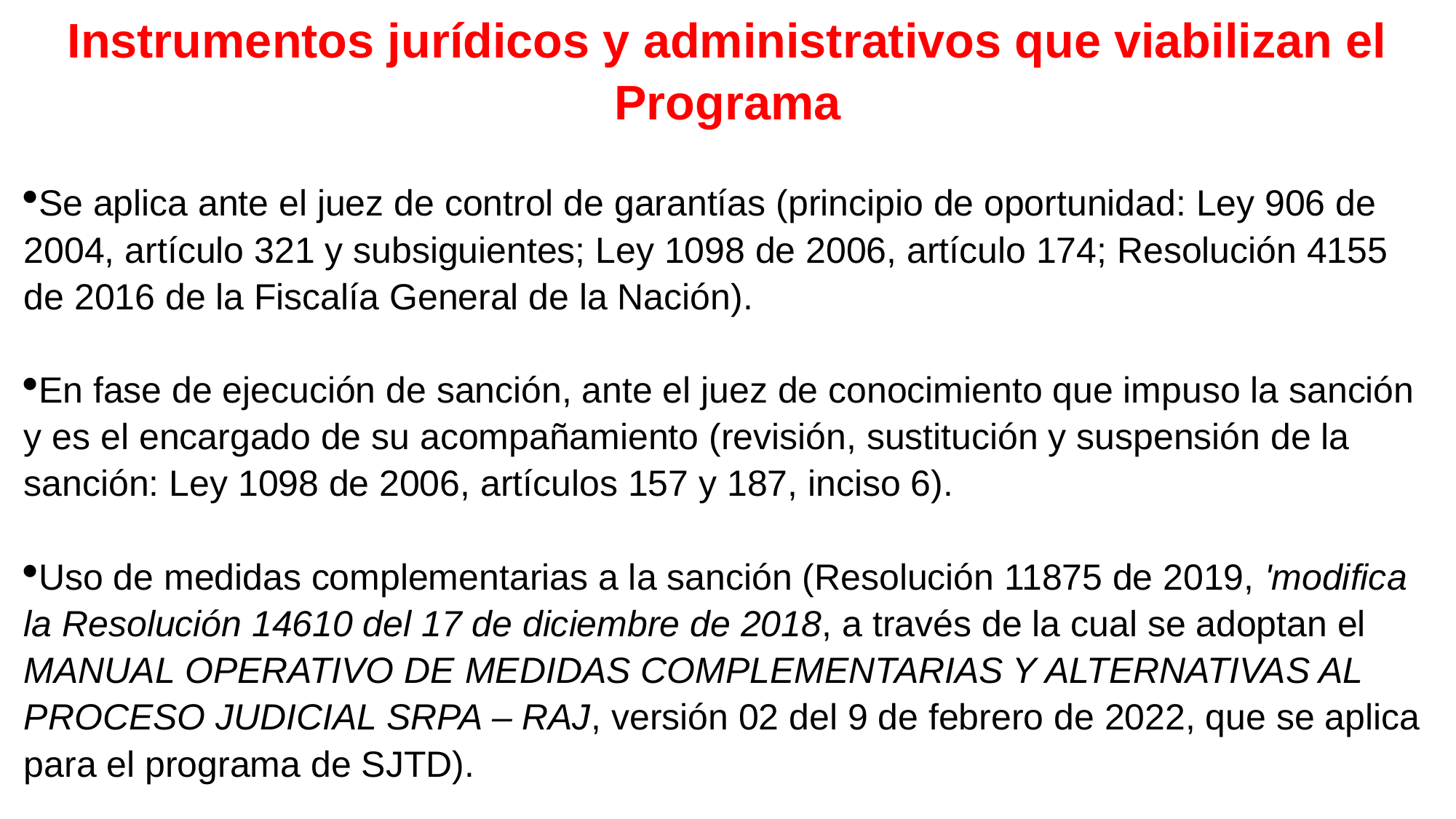

Instrumentos jurídicos y administrativos que viabilizan el Programa

Se aplica ante el juez de control de garantías (principio de oportunidad: Ley 906 de 2004, artículo 321 y subsiguientes; Ley 1098 de 2006, artículo 174; Resolución 4155 de 2016 de la Fiscalía General de la Nación).

En fase de ejecución de sanción, ante el juez de conocimiento que impuso la sanción y es el encargado de su acompañamiento (revisión, sustitución y suspensión de la sanción: Ley 1098 de 2006, artículos 157 y 187, inciso 6).

Uso de medidas complementarias a la sanción (Resolución 11875 de 2019, 'modifica la Resolución 14610 del 17 de diciembre de 2018, a través de la cual se adoptan el MANUAL OPERATIVO DE MEDIDAS COMPLEMENTARIAS Y ALTERNATIVAS AL PROCESO JUDICIAL SRPA – RAJ, versión 02 del 9 de febrero de 2022, que se aplica para el programa de SJTD).